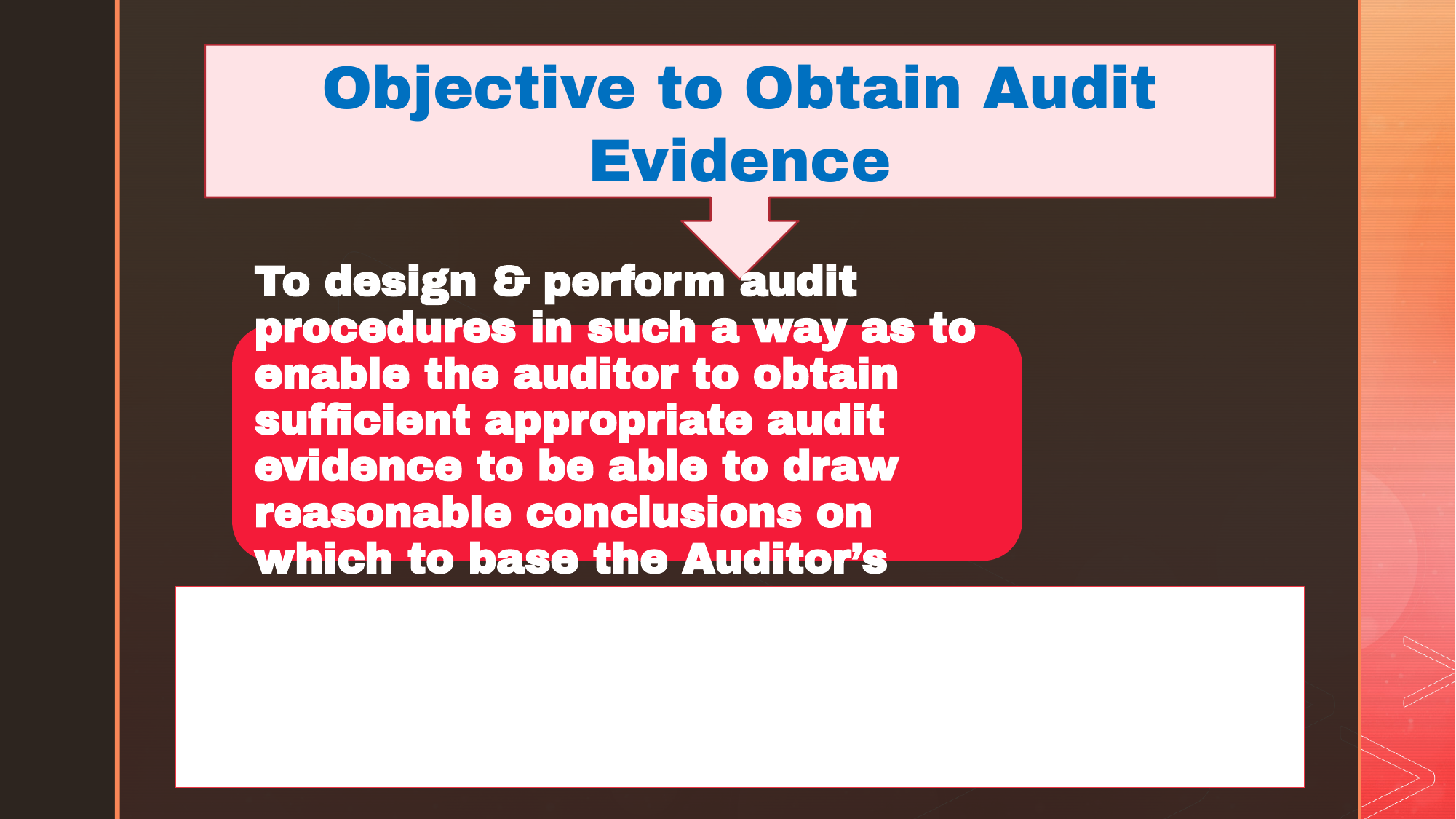

Objective to Obtain Audit Evidence
To design & perform audit procedures in such a way as to enable the auditor to obtain sufficient appropriate audit evidence to be able to draw reasonable conclusions on which to base the Auditor’s opinion